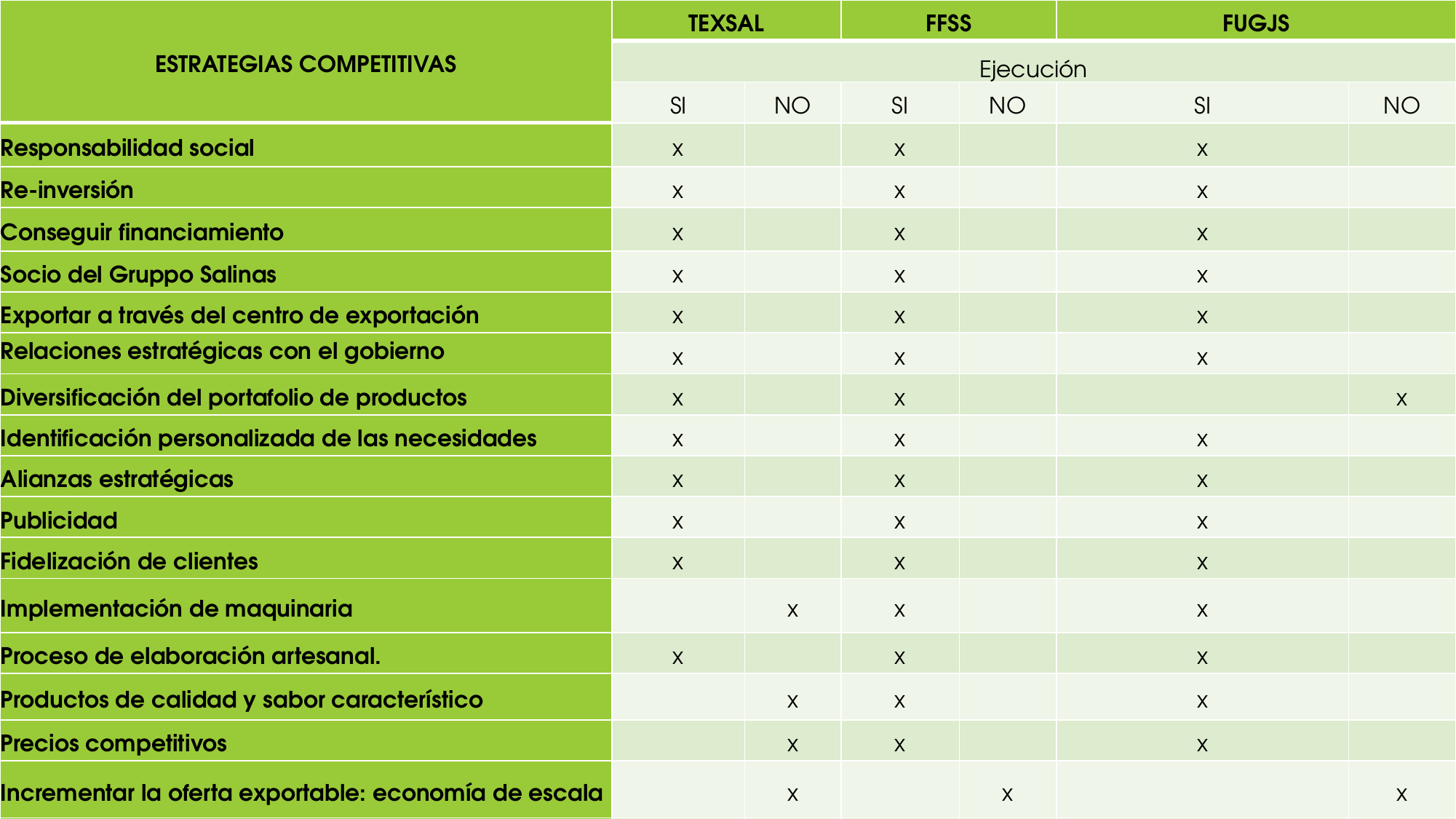

| ESTRATEGIAS COMPETITIVAS | TEXSAL |  | FFSS |  | FUGJS |  |
| --- | --- | --- | --- | --- | --- | --- |
|  | Ejecución |  |  |  |  |  |
|  | SI | NO | SI | NO | SI | NO |
| Responsabilidad social | x |  | x |  | x |  |
| Re-inversión | x |  | x |  | x |  |
| Conseguir financiamiento | x |  | x |  | x |  |
| Socio del Gruppo Salinas | x |  | x |  | x |  |
| Exportar a través del centro de exportación | x |  | x |  | x |  |
| Relaciones estratégicas con el gobierno | x |  | x |  | x |  |
| Diversificación del portafolio de productos | x |  | x |  |  | x |
| Identificación personalizada de las necesidades | x |  | x |  | x |  |
| Alianzas estratégicas | x |  | x |  | x |  |
| Publicidad | x |  | x |  | x |  |
| Fidelización de clientes | x |  | x |  | x |  |
| Implementación de maquinaria |  | x | x |  | x |  |
| Proceso de elaboración artesanal. | x |  | x |  | x |  |
| Productos de calidad y sabor característico |  | x | x |  | x |  |
| Precios competitivos |  | x | x |  | x |  |
| Incrementar la oferta exportable: economía de escala |  | x |  | x |  | x |
| Apertura de nuevos mercados internacionales |  | x |  | x |  | x |